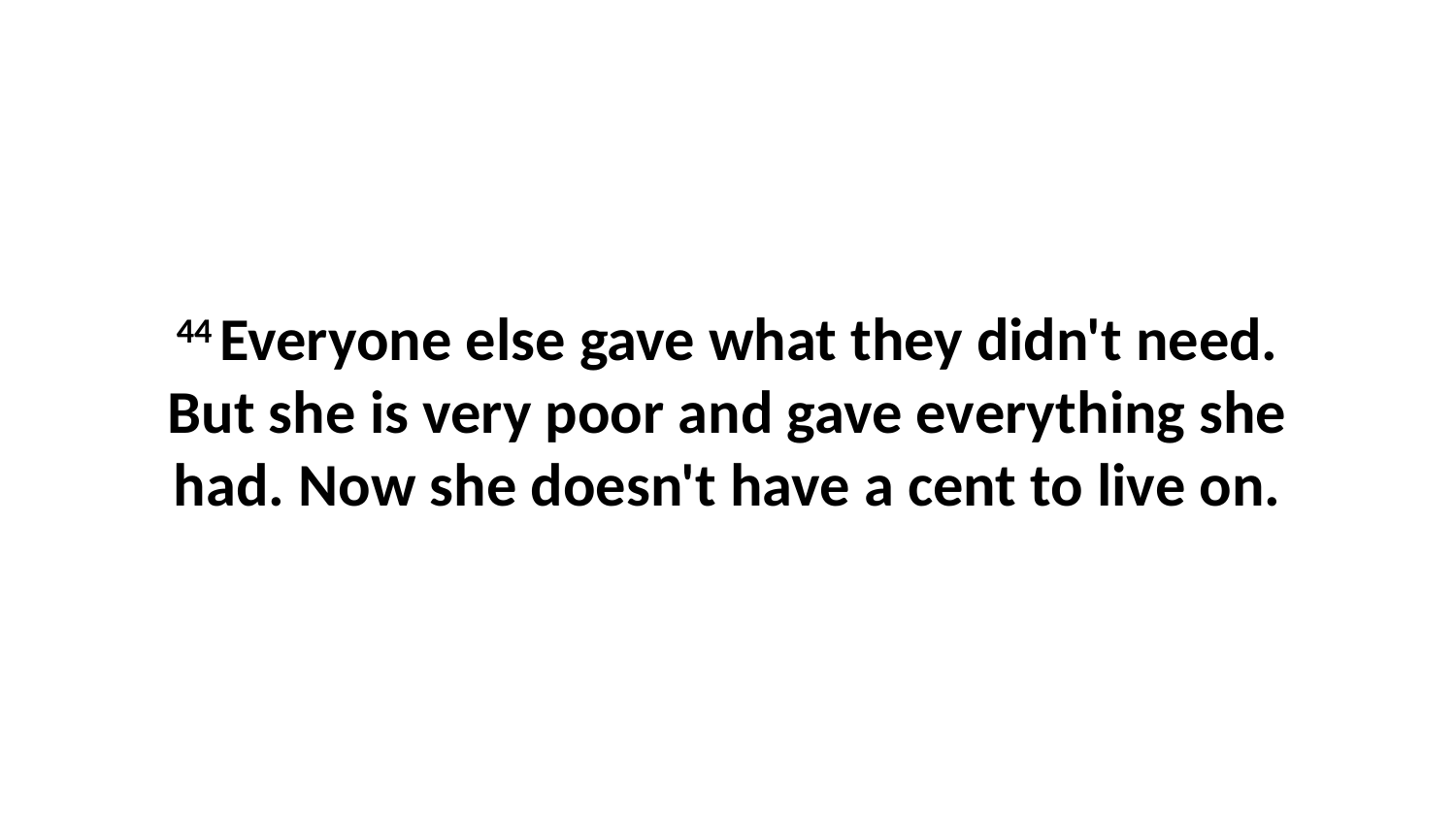

44 Everyone else gave what they didn't need. But she is very poor and gave everything she had. Now she doesn't have a cent to live on.